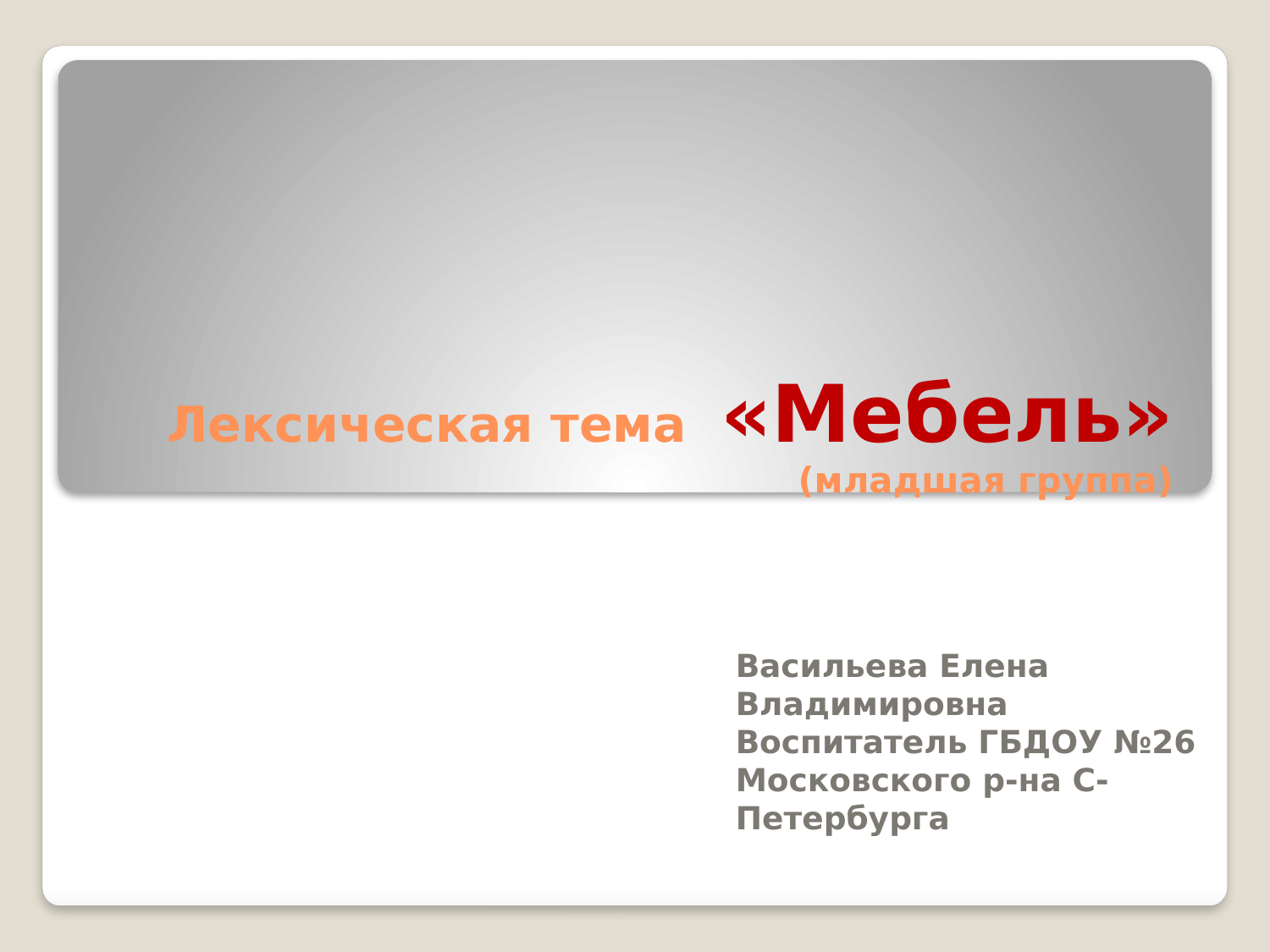

# Лексическая тема  «Мебель» (младшая группа)
Васильева Елена Владимировна
Воспитатель ГБДОУ №26
Московского р-на С-Петербурга